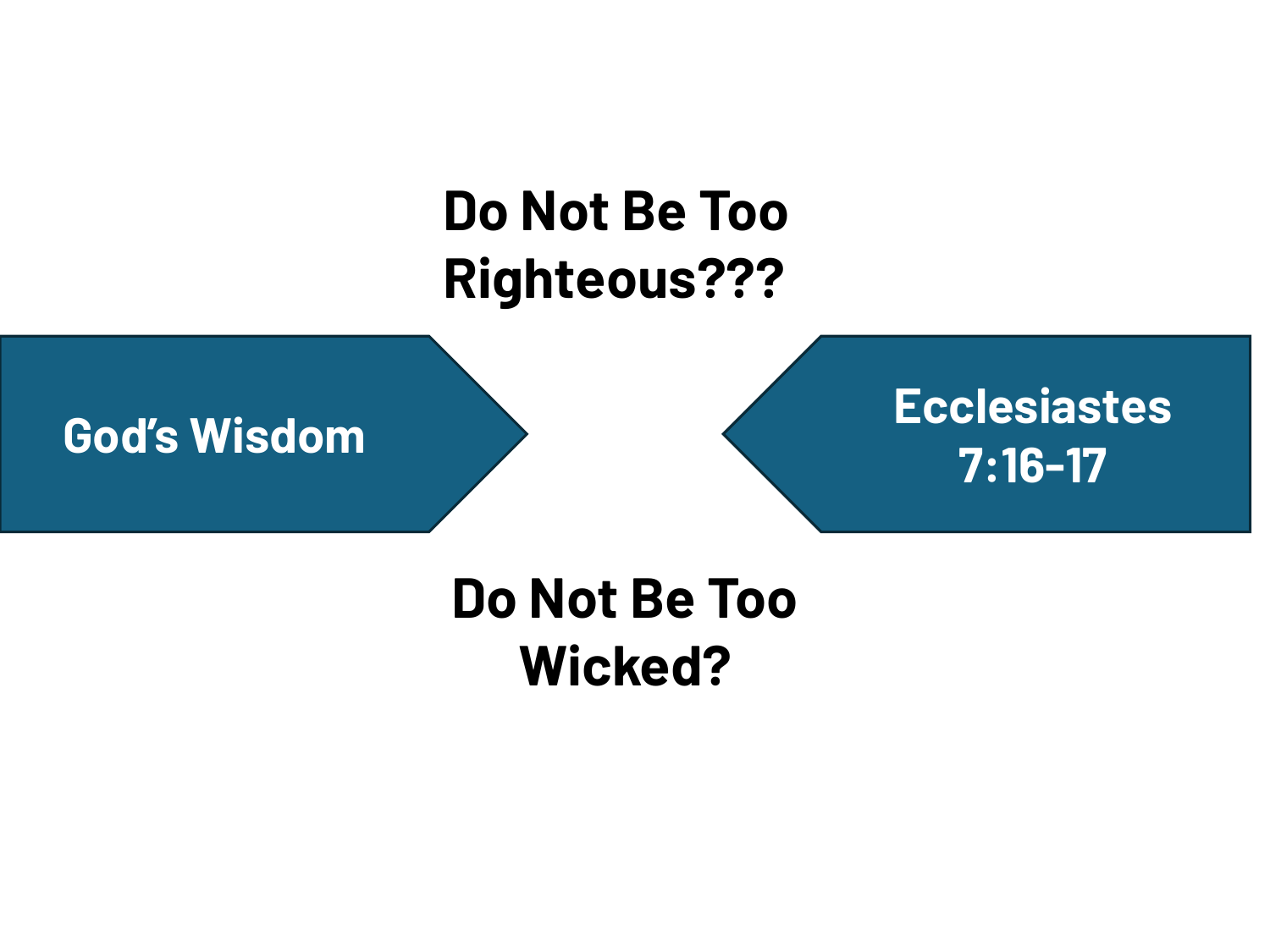

Do Not Be Too Righteous???

Ecclesiastes 7:16-17
God’s Wisdom
Do Not Be Too Wicked?